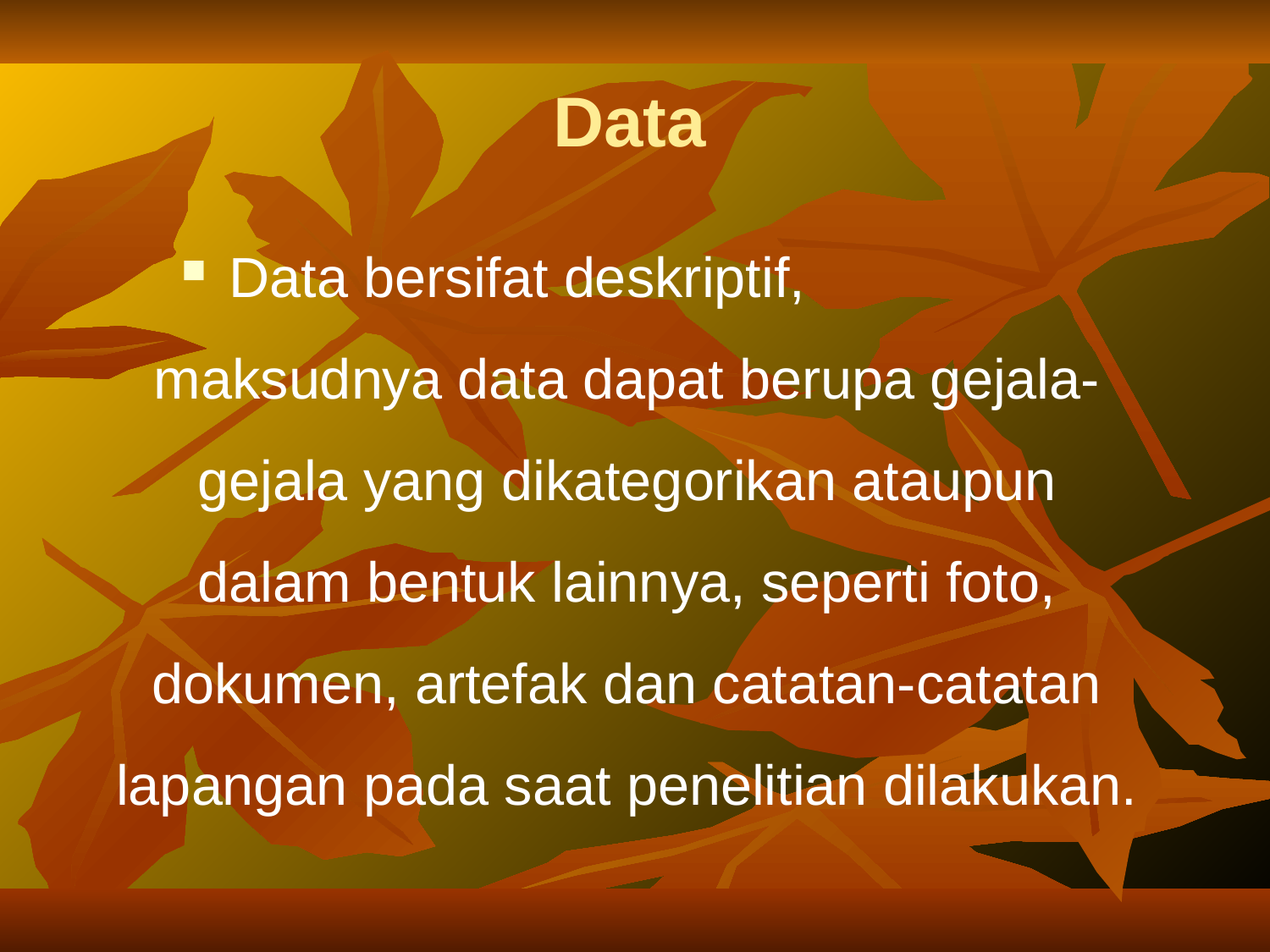

# Data
Data bersifat deskriptif,               maksudnya data dapat berupa gejala-gejala yang dikategorikan ataupun dalam bentuk lainnya, seperti foto, dokumen, artefak dan catatan-catatan lapangan pada saat penelitian dilakukan.